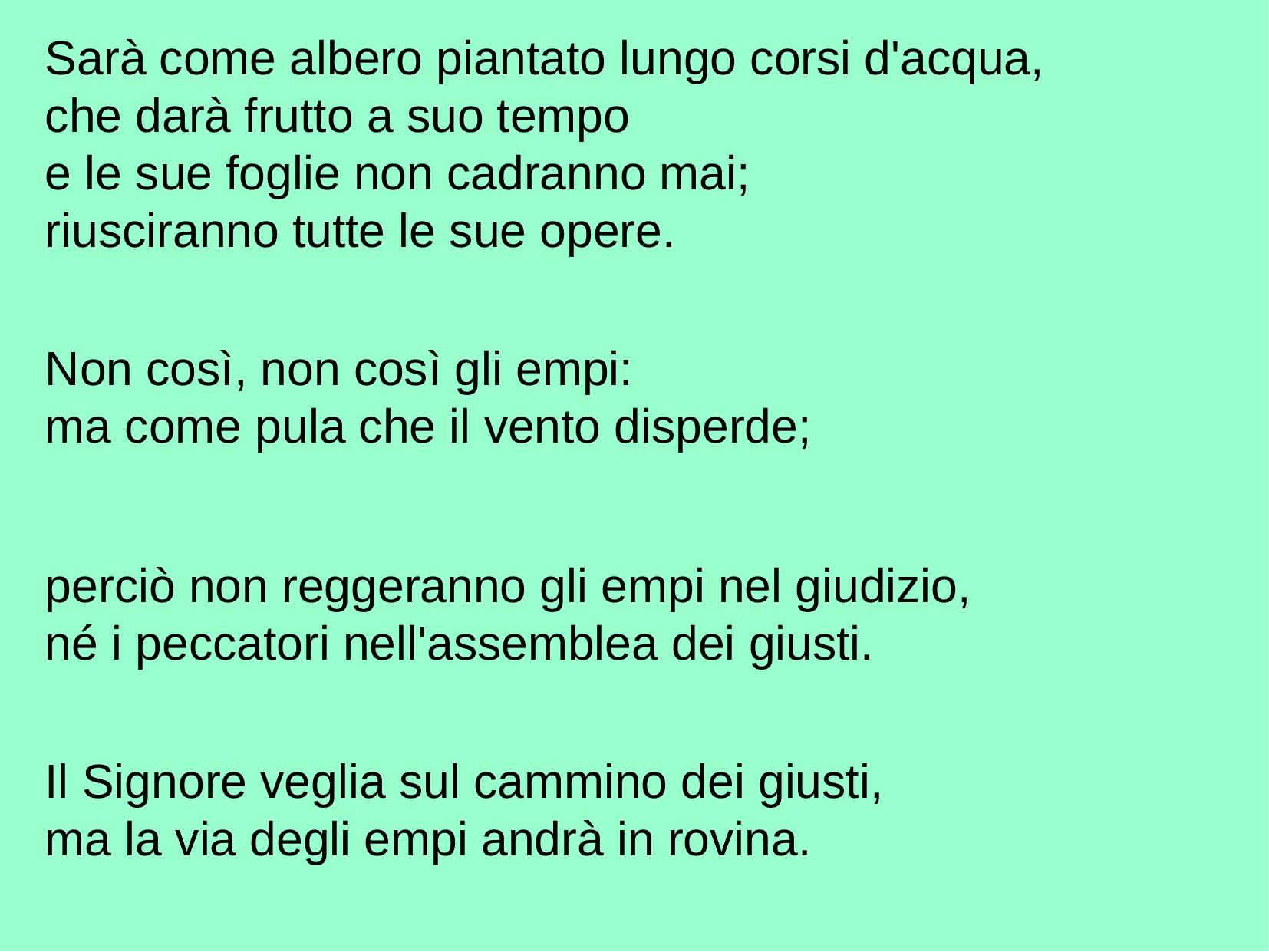

Sarà come albero piantato lungo corsi d'acqua,
che darà frutto a suo tempo
e le sue foglie non cadranno mai;
riusciranno tutte le sue opere.
Non così, non così gli empi:
ma come pula che il vento disperde;

perciò non reggeranno gli empi nel giudizio,
né i peccatori nell'assemblea dei giusti.
Il Signore veglia sul cammino dei giusti,
ma la via degli empi andrà in rovina.